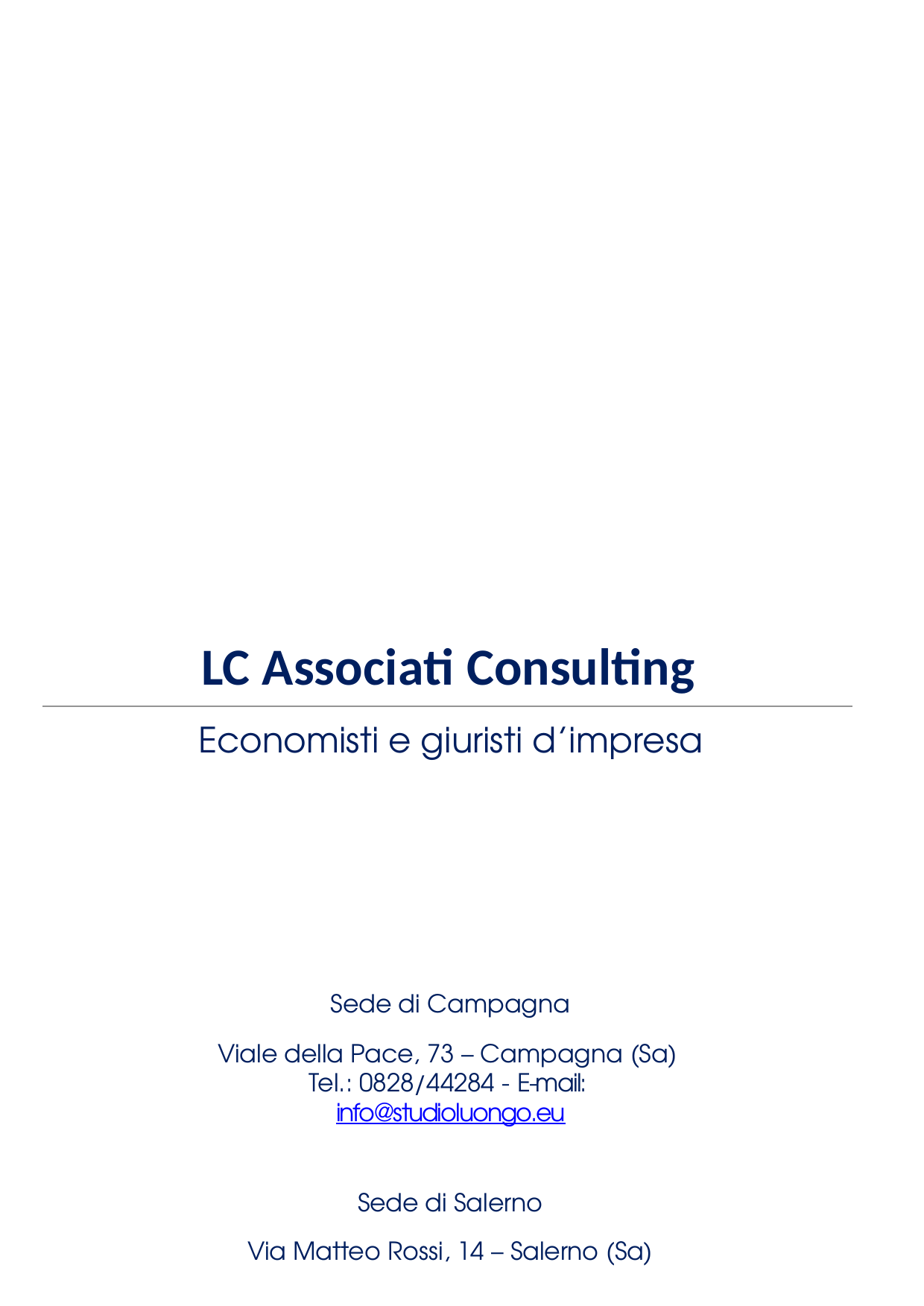

LC Associati Consulting
Economisti e giuristi d’impresa

Sede di Campagna
Viale della Pace, 73 – Campagna (Sa)  Tel.: 0828/44284 - E-mail: info@studioluongo.eu
Sede di Salerno
Via Matteo Rossi, 14 – Salerno (Sa)